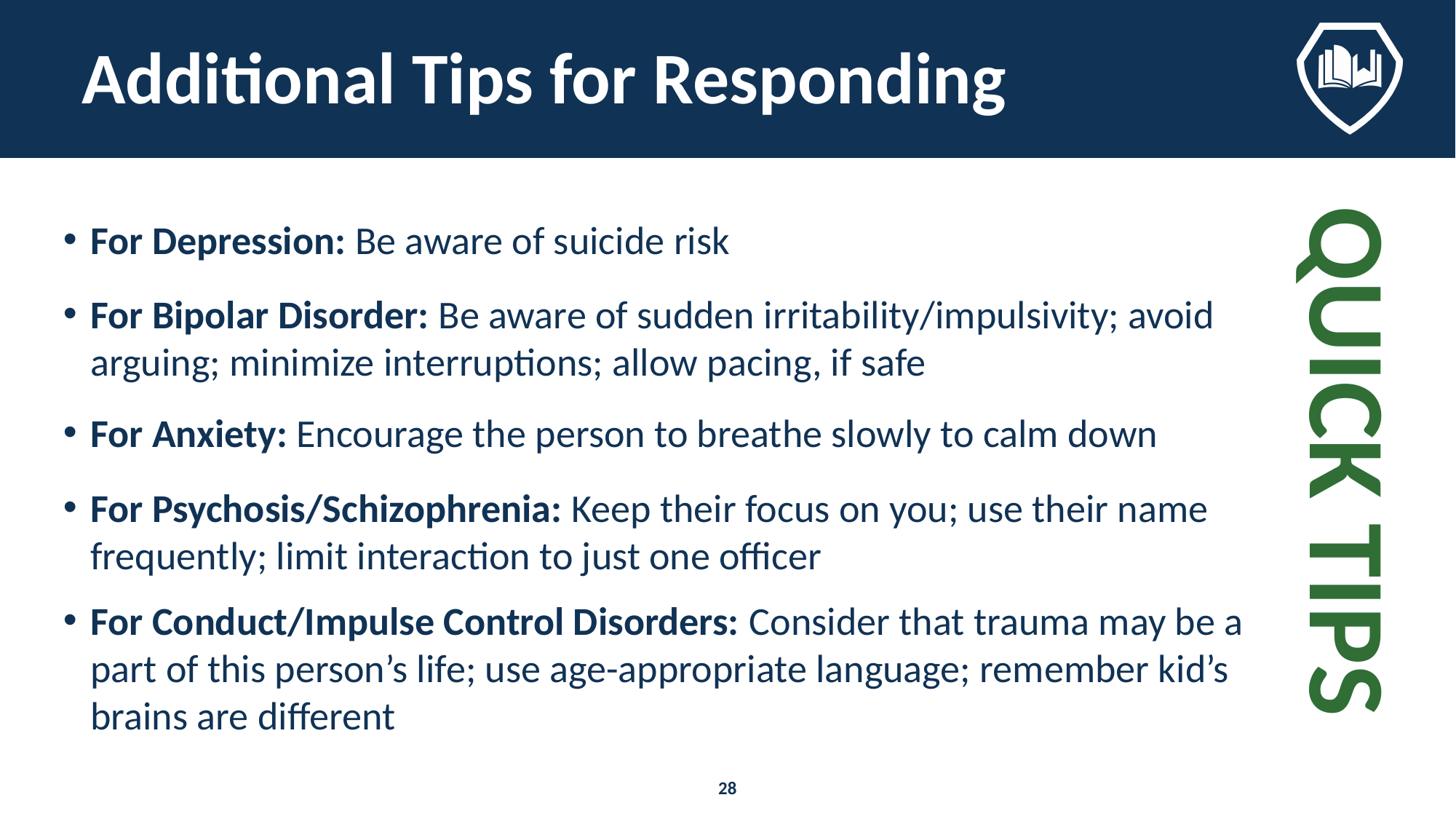

# Additional Tips for Responding
For Depression: Be aware of suicide risk
For Bipolar Disorder: Be aware of sudden irritability/impulsivity; avoid arguing; minimize interruptions; allow pacing, if safe
For Anxiety: Encourage the person to breathe slowly to calm down
For Psychosis/Schizophrenia: Keep their focus on you; use their name frequently; limit interaction to just one officer
For Conduct/Impulse Control Disorders: Consider that trauma may be a part of this person’s life; use age-appropriate language; remember kid’s brains are different
QUICK TIPS